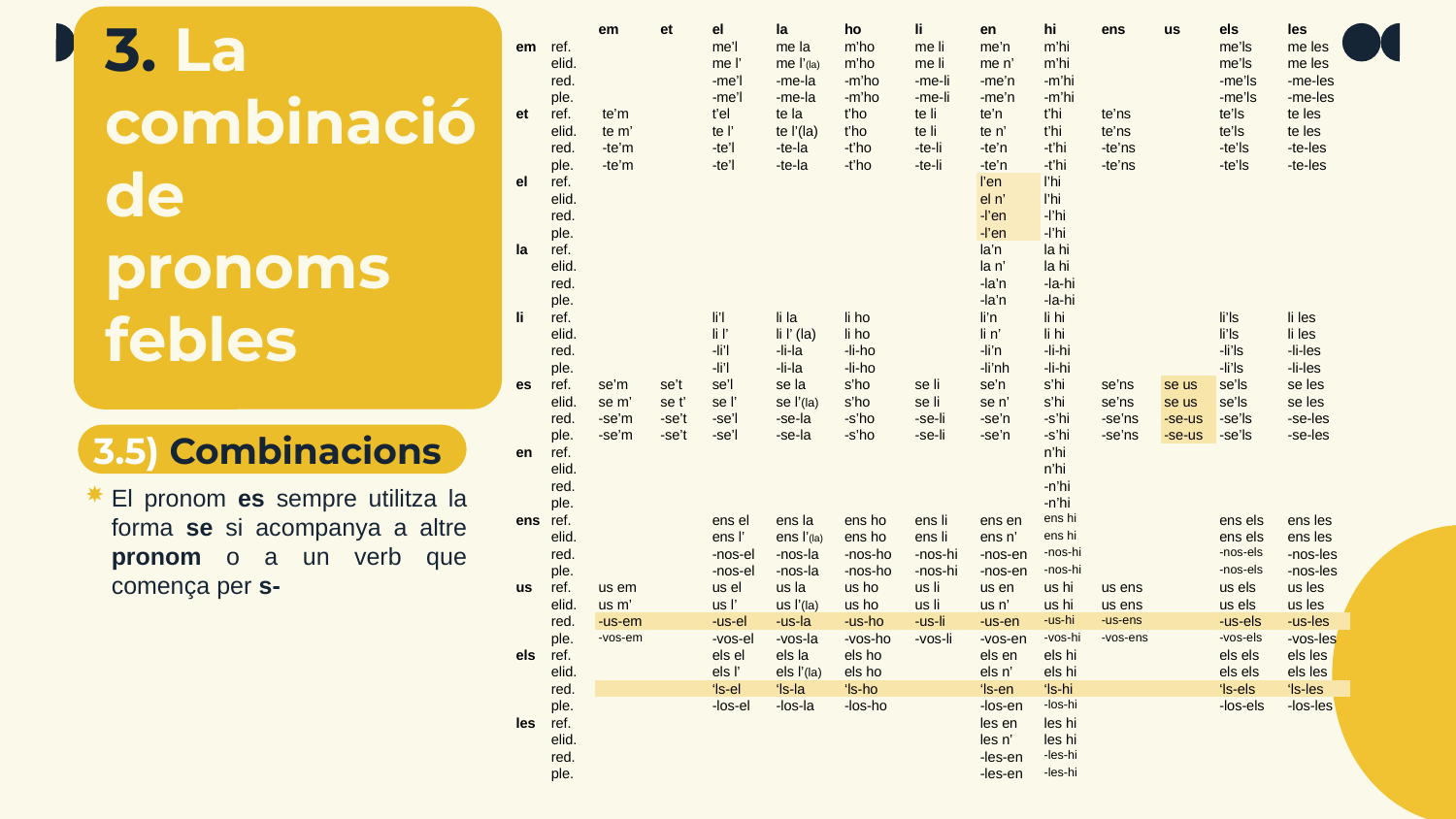

|  |  | em | et | el | la | ho | li | en | hi | ens | us | els | les |
| --- | --- | --- | --- | --- | --- | --- | --- | --- | --- | --- | --- | --- | --- |
| em | ref. |  |  | me’l | me la | m’ho | me li | me’n | m’hi |  |  | me’ls | me les |
|  | elid. |  |  | me l’ | me l’(la) | m’ho | me li | me n’ | m’hi |  |  | me’ls | me les |
|  | red. |  |  | -me’l | -me-la | -m’ho | -me-li | -me’n | -m’hi |  |  | -me’ls | -me-les |
|  | ple. |  |  | -me’l | -me-la | -m’ho | -me-li | -me’n | -m’hi |  |  | -me’ls | -me-les |
| et | ref. | te’m |  | t’el | te la | t’ho | te li | te’n | t’hi | te’ns |  | te’ls | te les |
|  | elid. | te m’ |  | te l’ | te l’(la) | t’ho | te li | te n’ | t’hi | te’ns |  | te’ls | te les |
|  | red. | -te’m |  | -te’l | -te-la | -t’ho | -te-li | -te’n | -t’hi | -te’ns |  | -te’ls | -te-les |
|  | ple. | -te’m |  | -te’l | -te-la | -t’ho | -te-li | -te’n | -t’hi | -te’ns |  | -te’ls | -te-les |
| el | ref. |  |  |  |  |  |  | l’en | l’hi |  |  |  |  |
|  | elid. |  |  |  |  |  |  | el n’ | l’hi |  |  |  |  |
|  | red. |  |  |  |  |  |  | -l’en | -l’hi |  |  |  |  |
|  | ple. |  |  |  |  |  |  | -l’en | -l’hi |  |  |  |  |
| la | ref. |  |  |  |  |  |  | la’n | la hi |  |  |  |  |
|  | elid. |  |  |  |  |  |  | la n’ | la hi |  |  |  |  |
|  | red. |  |  |  |  |  |  | -la’n | -la-hi |  |  |  |  |
|  | ple. |  |  |  |  |  |  | -la’n | -la-hi |  |  |  |  |
| li | ref. |  |  | li’l | li la | li ho |  | li’n | li hi |  |  | li’ls | li les |
|  | elid. |  |  | li l’ | li l’ (la) | li ho |  | li n’ | li hi |  |  | li’ls | li les |
|  | red. |  |  | -li’l | -li-la | -li-ho |  | -li’n | -li-hi |  |  | -li’ls | -li-les |
|  | ple. |  |  | -li’l | -li-la | -li-ho |  | -li’nh | -li-hi |  |  | -li’ls | -li-les |
| es | ref. | se’m | se’t | se’l | se la | s’ho | se li | se’n | s’hi | se’ns | se us | se’ls | se les |
|  | elid. | se m’ | se t’ | se l’ | se l’(la) | s’ho | se li | se n’ | s’hi | se’ns | se us | se’ls | se les |
|  | red. | -se’m | -se’t | -se’l | -se-la | -s’ho | -se-li | -se’n | -s’hi | -se’ns | -se-us | -se’ls | -se-les |
|  | ple. | -se’m | -se’t | -se’l | -se-la | -s’ho | -se-li | -se’n | -s’hi | -se’ns | -se-us | -se’ls | -se-les |
| en | ref. |  |  |  |  |  |  |  | n’hi |  |  |  |  |
|  | elid. |  |  |  |  |  |  |  | n’hi |  |  |  |  |
|  | red. |  |  |  |  |  |  |  | -n’hi |  |  |  |  |
|  | ple. |  |  |  |  |  |  |  | -n’hi |  |  |  |  |
| ens | ref. |  |  | ens el | ens la | ens ho | ens li | ens en | ens hi |  |  | ens els | ens les |
|  | elid. |  |  | ens l’ | ens l’(la) | ens ho | ens li | ens n’ | ens hi |  |  | ens els | ens les |
|  | red. |  |  | -nos-el | -nos-la | -nos-ho | -nos-hi | -nos-en | -nos-hi |  |  | -nos-els | -nos-les |
|  | ple. |  |  | -nos-el | -nos-la | -nos-ho | -nos-hi | -nos-en | -nos-hi |  |  | -nos-els | -nos-les |
| us | ref. | us em |  | us el | us la | us ho | us li | us en | us hi | us ens |  | us els | us les |
|  | elid. | us m’ |  | us l’ | us l’(la) | us ho | us li | us n’ | us hi | us ens |  | us els | us les |
|  | red. | -us-em |  | -us-el | -us-la | -us-ho | -us-li | -us-en | -us-hi | -us-ens |  | -us-els | -us-les |
|  | ple. | -vos-em |  | -vos-el | -vos-la | -vos-ho | -vos-li | -vos-en | -vos-hi | -vos-ens |  | -vos-els | -vos-les |
| els | ref. |  |  | els el | els la | els ho |  | els en | els hi |  |  | els els | els les |
|  | elid. |  |  | els l’ | els l’(la) | els ho |  | els n’ | els hi |  |  | els els | els les |
|  | red. |  |  | ‘ls-el | ‘ls-la | ‘ls-ho |  | ‘ls-en | ‘ls-hi |  |  | ‘ls-els | ‘ls-les |
|  | ple. |  |  | -los-el | -los-la | -los-ho |  | -los-en | -los-hi |  |  | -los-els | -los-les |
| les | ref. |  |  |  |  |  |  | les en | les hi |  |  |  |  |
|  | elid. |  |  |  |  |  |  | les n’ | les hi |  |  |  |  |
|  | red. |  |  |  |  |  |  | -les-en | -les-hi |  |  |  |  |
|  | ple. |  |  |  |  |  |  | -les-en | -les-hi |  |  |  |  |
# 3. La combinació de pronoms febles
3.5) Combinacions

El pronom es sempre utilitza la forma se si acompanya a altre pronom o a un verb que comença per s-